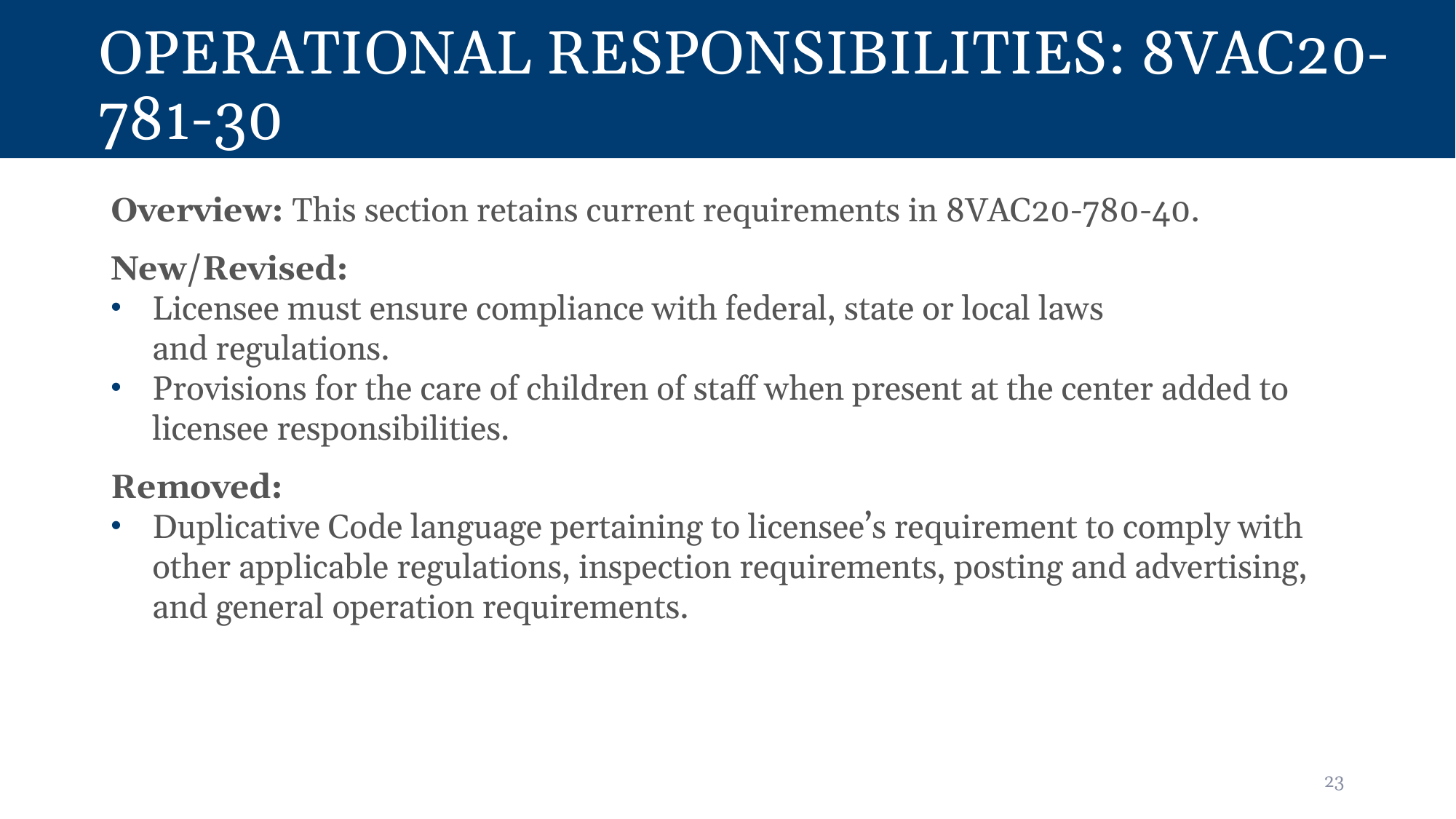

# Operational responsibilities: 8vac20-781-30
Overview: This section retains current requirements in 8VAC20-780-40.
New/Revised:
Licensee must ensure compliance with federal, state or local laws and regulations.
Provisions for the care of children of staff when present at the center added to licensee responsibilities.
Removed:
Duplicative Code language pertaining to licensee’s requirement to comply with other applicable regulations, inspection requirements, posting and advertising, and general operation requirements.

23